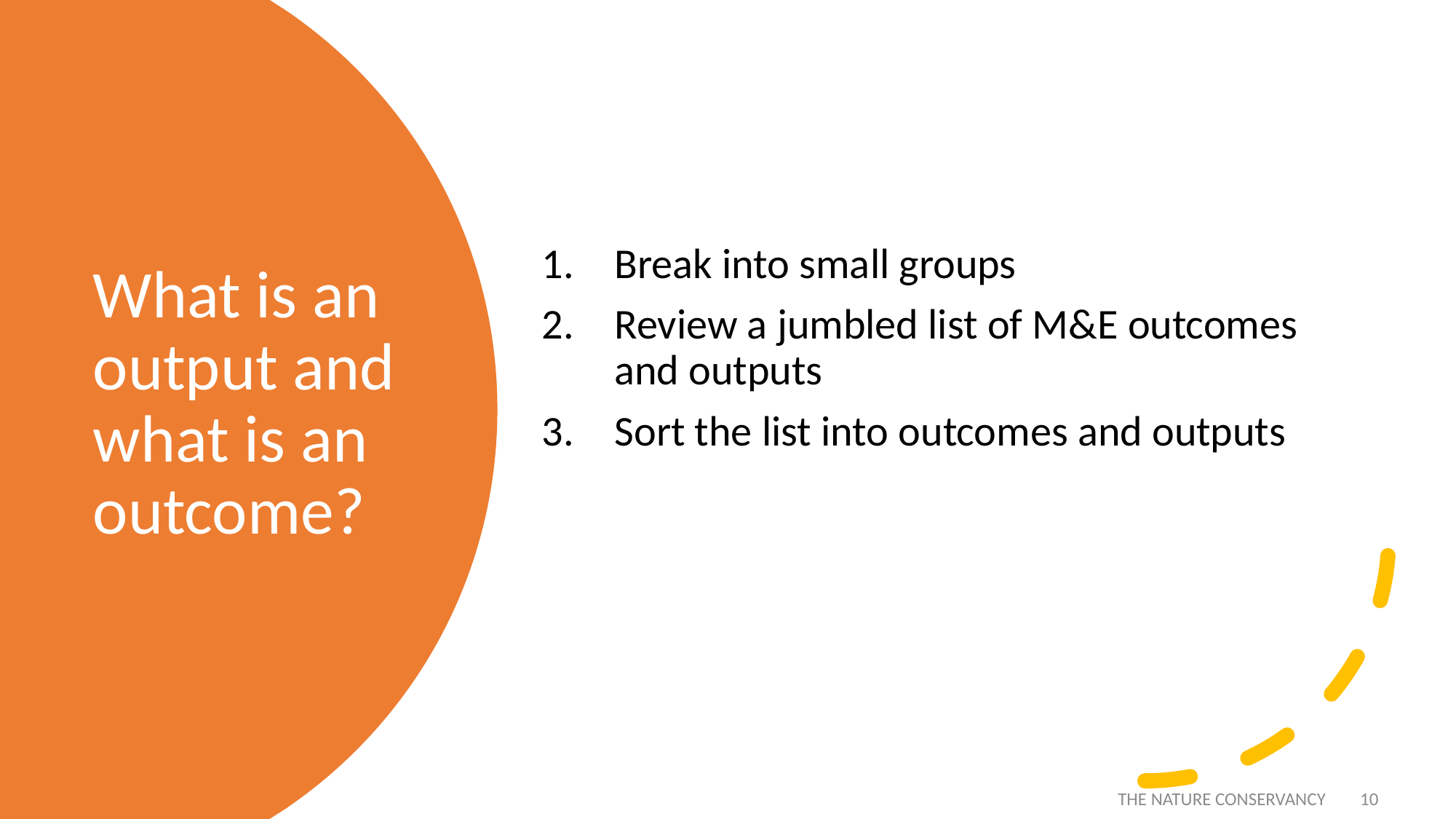

Break into small groups
Review a jumbled list of M&E outcomes and outputs
Sort the list into outcomes and outputs

# What is an output and what is an outcome?

10
THE NATURE CONSERVANCY